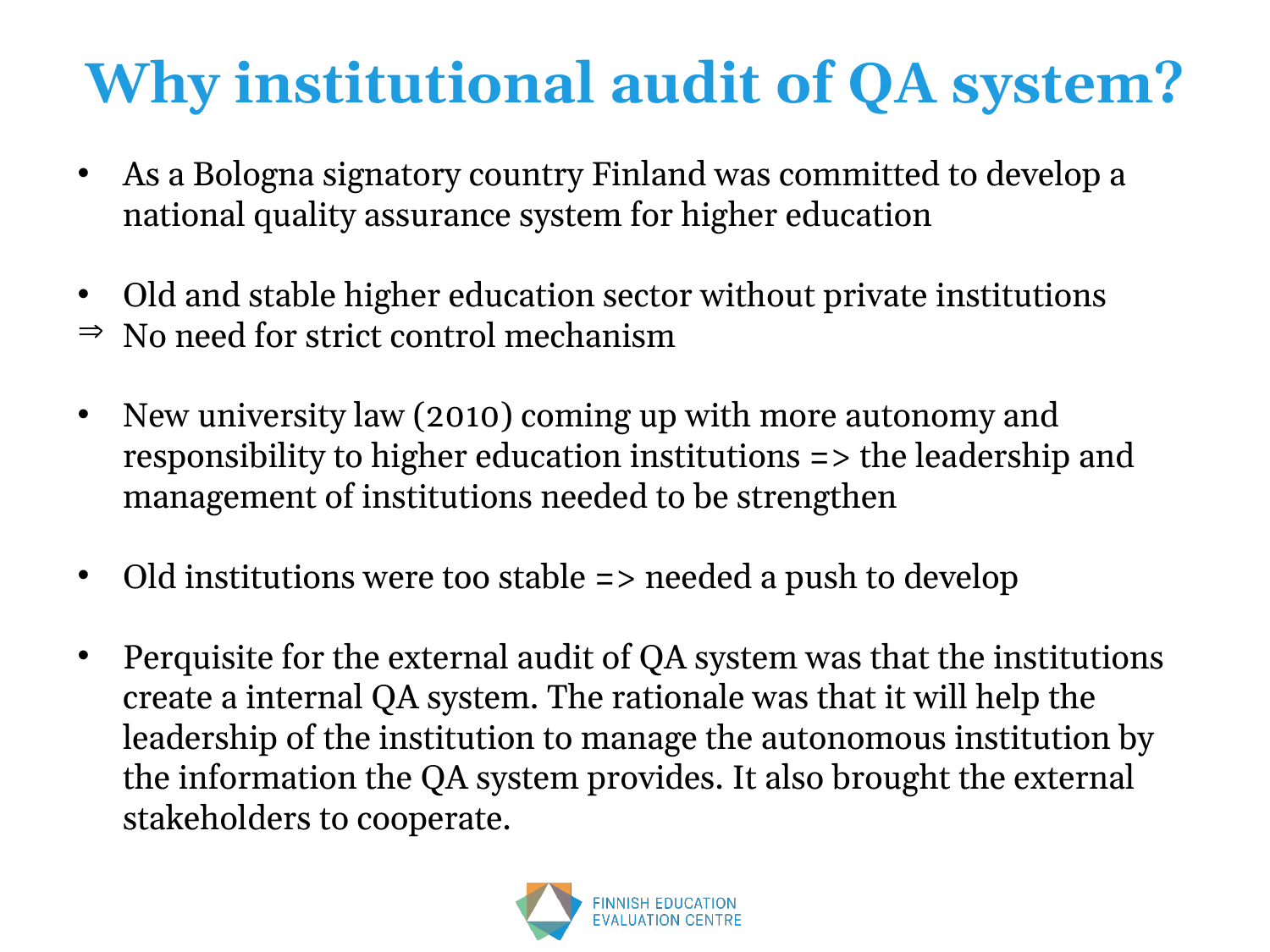

# Why institutional audit of QA system?
As a Bologna signatory country Finland was committed to develop a national quality assurance system for higher education

Old and stable higher education sector without private institutions
No need for strict control mechanism

New university law (2010) coming up with more autonomy and responsibility to higher education institutions => the leadership and management of institutions needed to be strengthen

Old institutions were too stable => needed a push to develop

Perquisite for the external audit of QA system was that the institutions create a internal QA system. The rationale was that it will help the leadership of the institution to manage the autonomous institution by the information the QA system provides. It also brought the external stakeholders to cooperate.